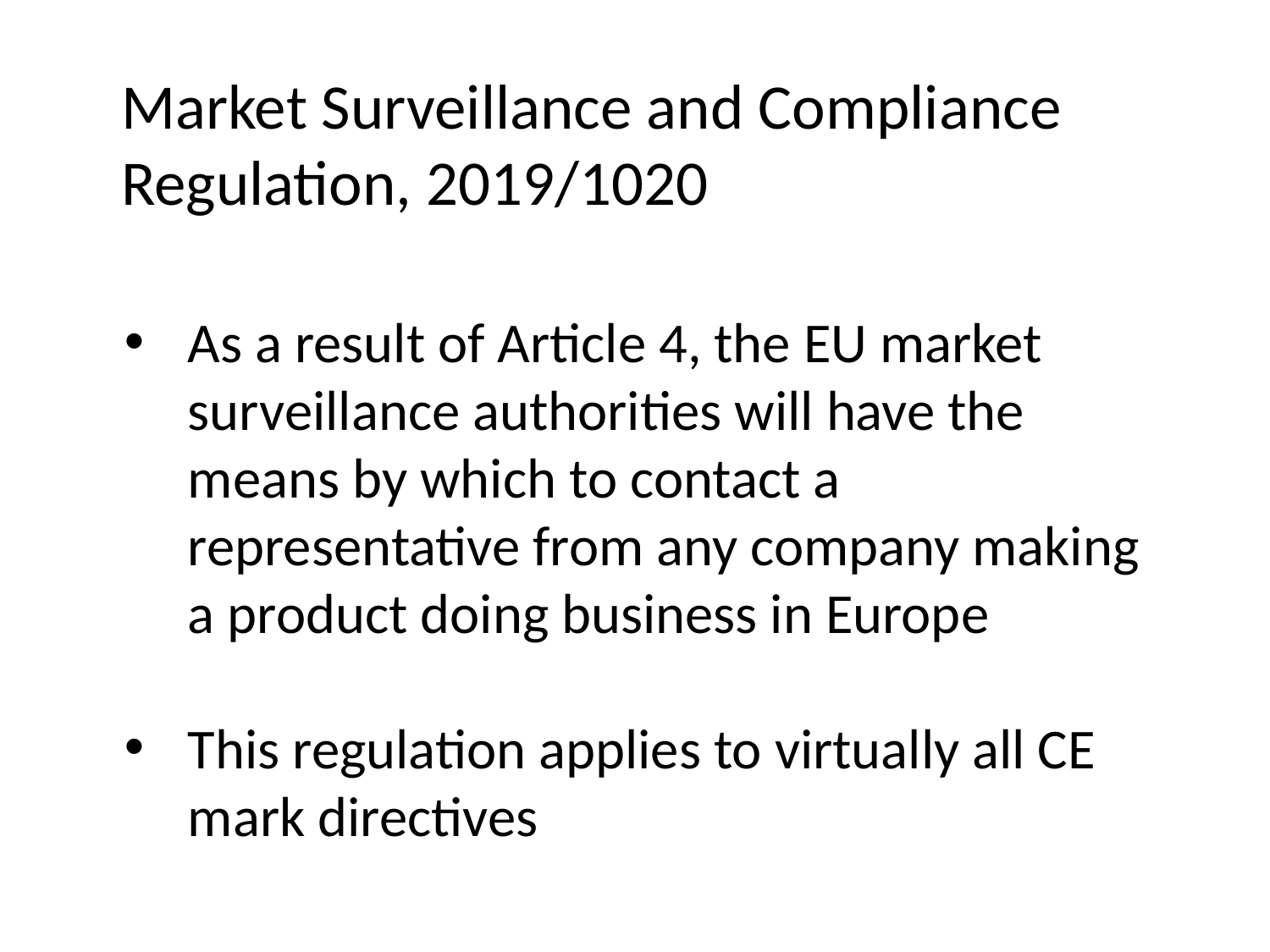

# Market Surveillance and Compliance Regulation, 2019/1020
As a result of Article 4, the EU market surveillance authorities will have the means by which to contact a representative from any company making a product doing business in Europe

This regulation applies to virtually all CE mark directives